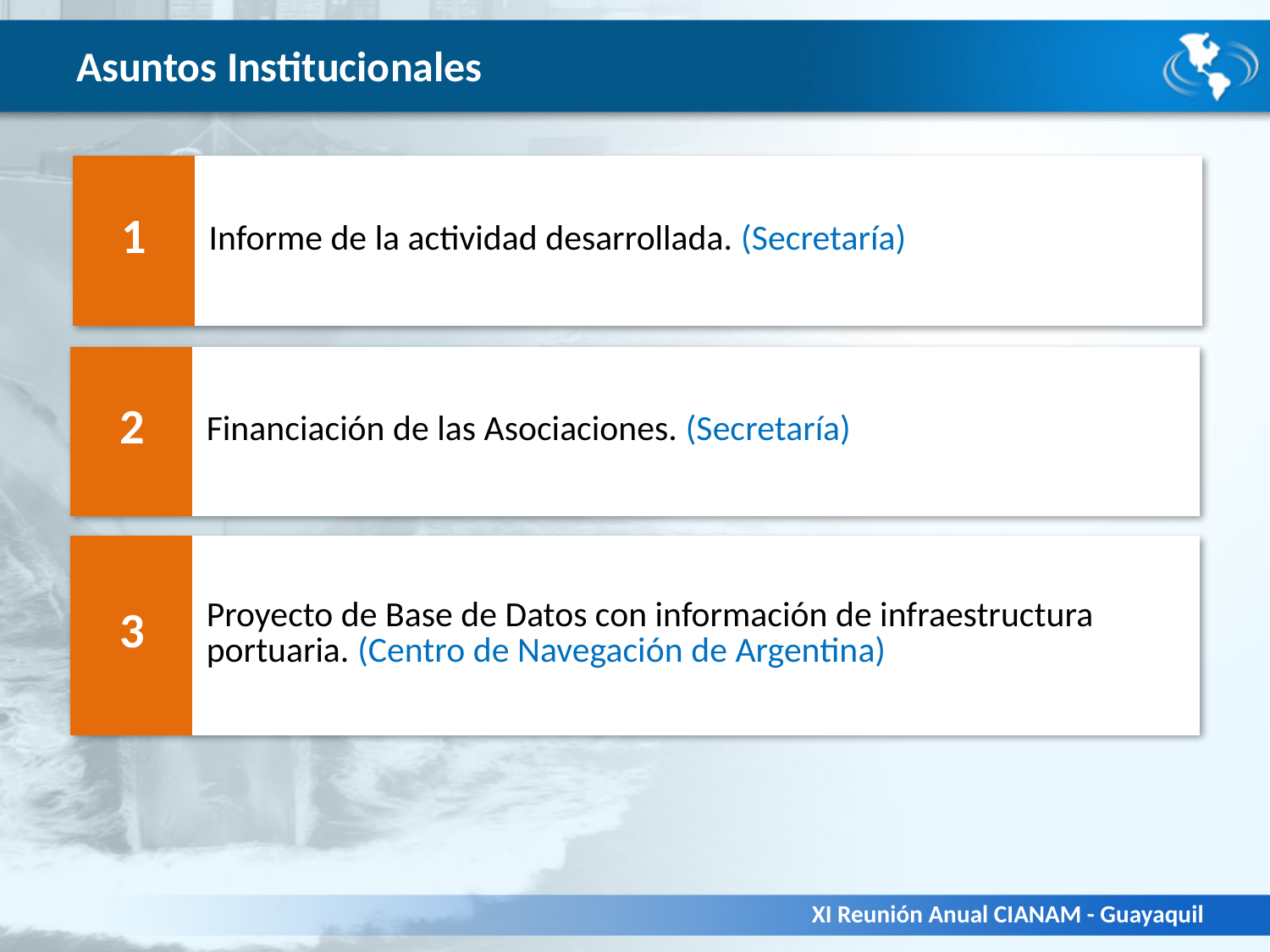

# Asuntos Institucionales
| 1 | Informe de la actividad desarrollada. (Secretaría) |
| --- | --- |
| 2 | Financiación de las Asociaciones. (Secretaría) |
| --- | --- |
| 3 | Proyecto de Base de Datos con información de infraestructura portuaria. (Centro de Navegación de Argentina) |
| --- | --- |